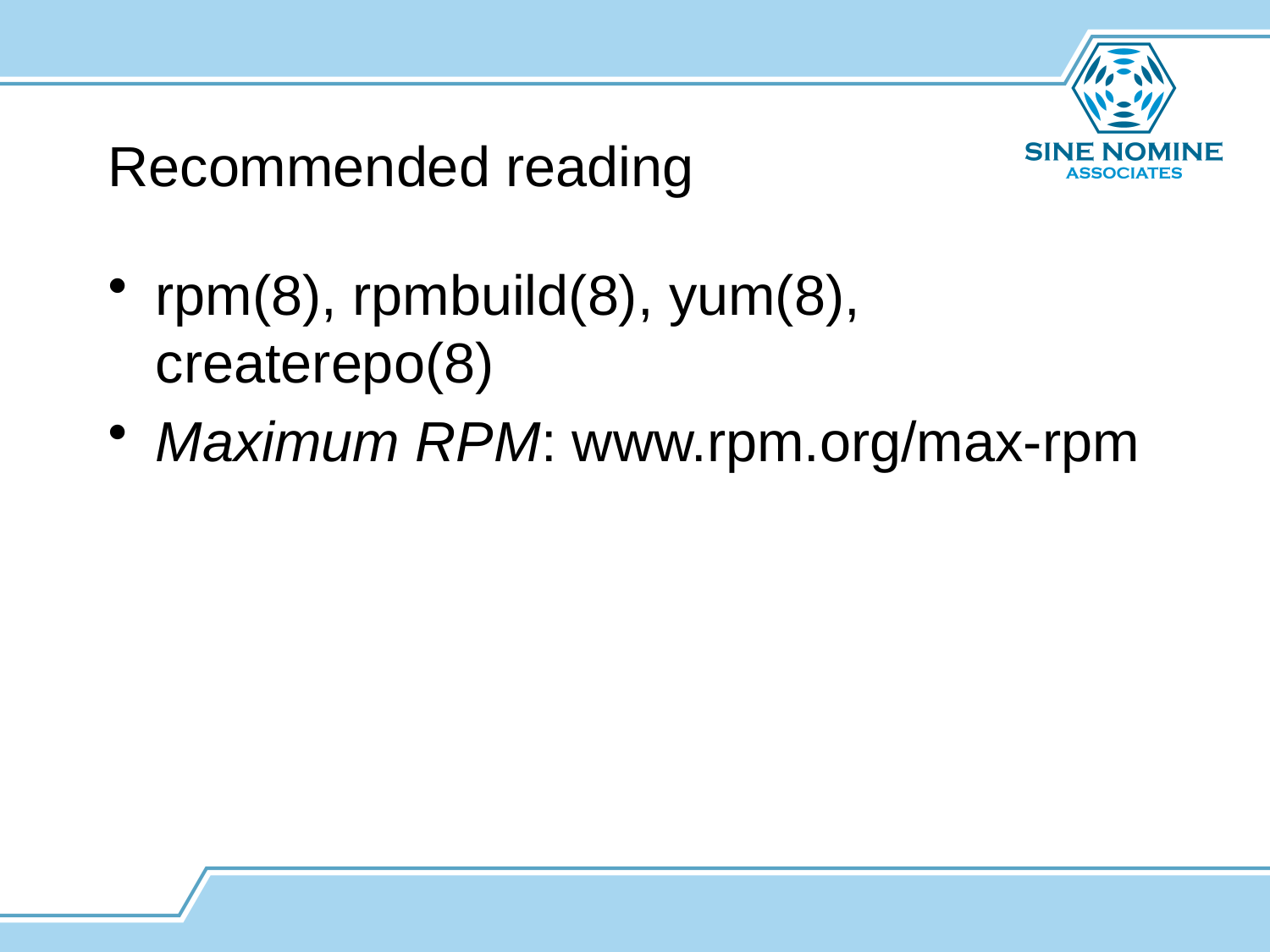

# Recommended reading
rpm(8), rpmbuild(8), yum(8), createrepo(8)
Maximum RPM: www.rpm.org/max-rpm